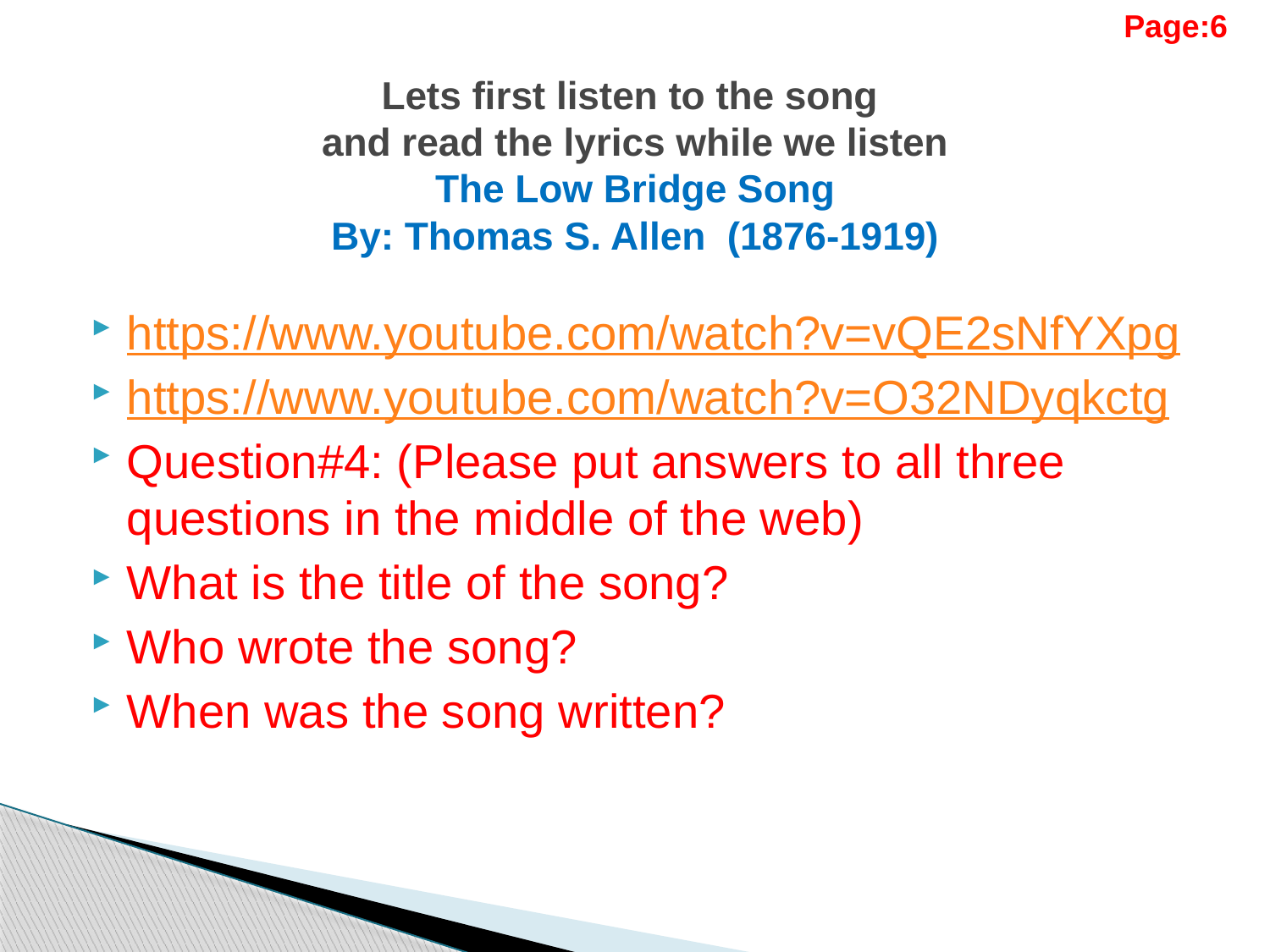

Page:6
# Lets first listen to the song and read the lyrics while we listen The Low Bridge Song By: Thomas S. Allen  (1876-1919)
https://www.youtube.com/watch?v=vQE2sNfYXpg
https://www.youtube.com/watch?v=O32NDyqkctg
Question#4: (Please put answers to all three questions in the middle of the web)
What is the title of the song?
Who wrote the song?
When was the song written?